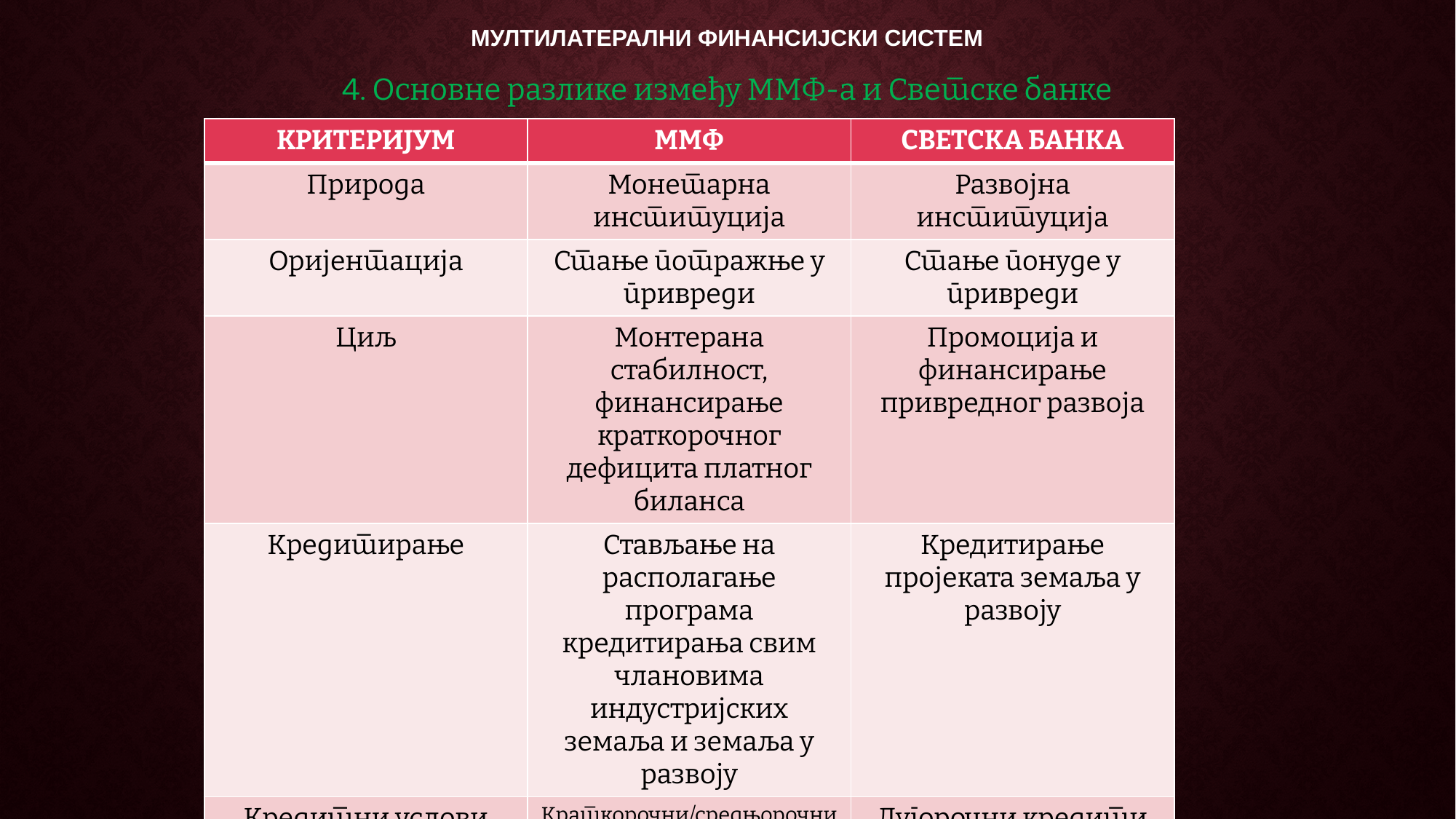

# Мултилатерални финансијски систем
4. Основне разлике између ММФ-а и Светске банке
| КРИТЕРИЈУМ | ММФ | СВЕТСКА БАНКА |
| --- | --- | --- |
| Природа | Монетарна институција | Развојна институција |
| Оријентација | Стање потражње у привреди | Стање понуде у привреди |
| Циљ | Монтерана стабилност, финансирање краткорочног дефицита платног биланса | Промоција и финансирање привредног развоја |
| Кредитирање | Стављање на располагање програма кредитирања свим члановима индустријских земаља и земаља у развоју | Кредитирање пројеката земаља у развоју |
| Кредитни услови | Краткорочни/средњорочни кредити | Дугорочни кредити |